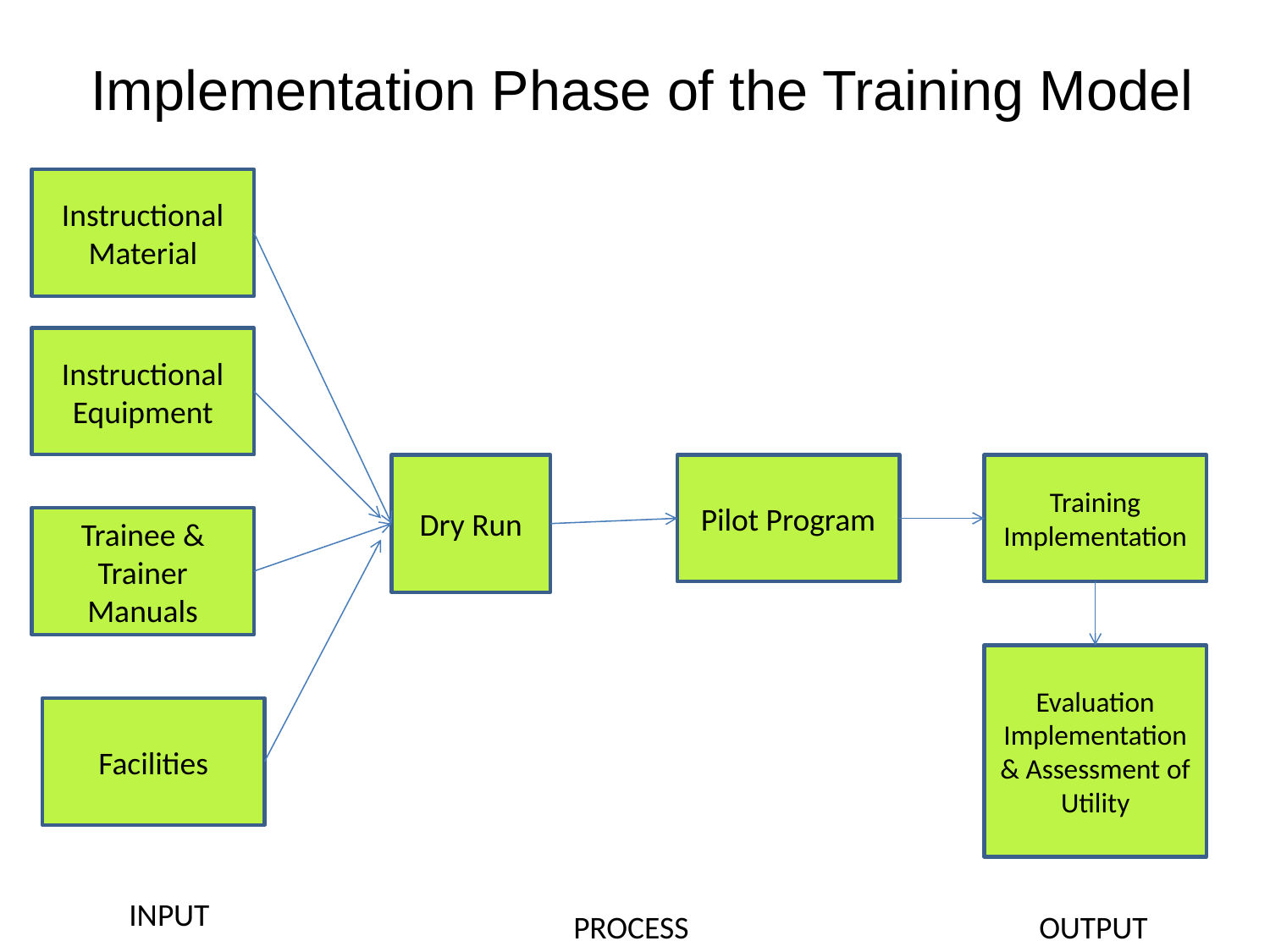

# Implementation Phase of the Training Model
Instructional Material

Instructional Equipment
Dry Run
Pilot Program
Training Implementation
Trainee & Trainer Manuals
Evaluation Implementation & Assessment of Utility
Facilities
INPUT
PROCESS
OUTPUT